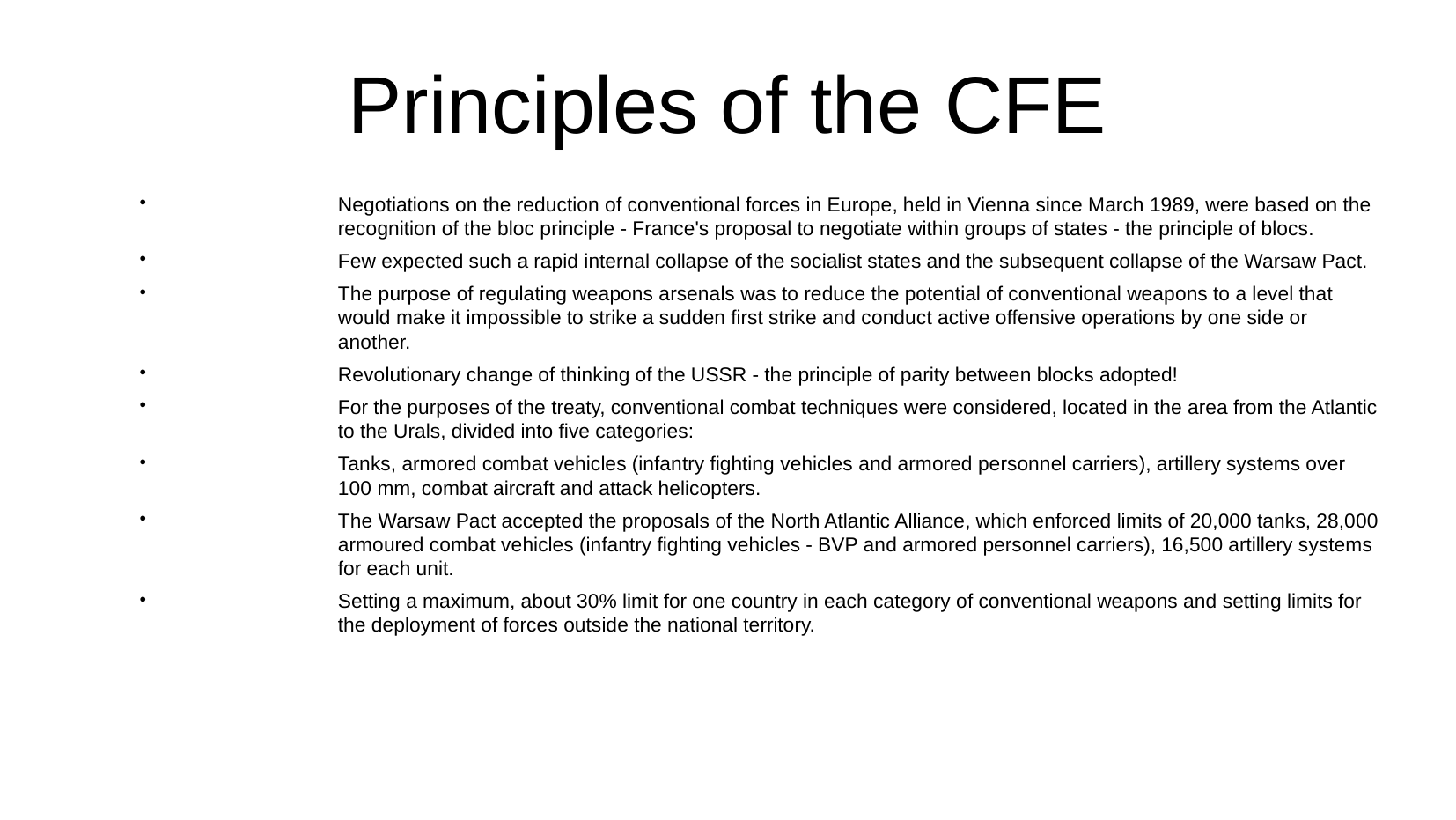

Principles of the CFE
Negotiations on the reduction of conventional forces in Europe, held in Vienna since March 1989, were based on the recognition of the bloc principle - France's proposal to negotiate within groups of states - the principle of blocs.
Few expected such a rapid internal collapse of the socialist states and the subsequent collapse of the Warsaw Pact.
The purpose of regulating weapons arsenals was to reduce the potential of conventional weapons to a level that would make it impossible to strike a sudden first strike and conduct active offensive operations by one side or another.
Revolutionary change of thinking of the USSR - the principle of parity between blocks adopted!
For the purposes of the treaty, conventional combat techniques were considered, located in the area from the Atlantic to the Urals, divided into five categories:
Tanks, armored combat vehicles (infantry fighting vehicles and armored personnel carriers), artillery systems over 100 mm, combat aircraft and attack helicopters.
The Warsaw Pact accepted the proposals of the North Atlantic Alliance, which enforced limits of 20,000 tanks, 28,000 armoured combat vehicles (infantry fighting vehicles - BVP and armored personnel carriers), 16,500 artillery systems for each unit.
Setting a maximum, about 30% limit for one country in each category of conventional weapons and setting limits for the deployment of forces outside the national territory.